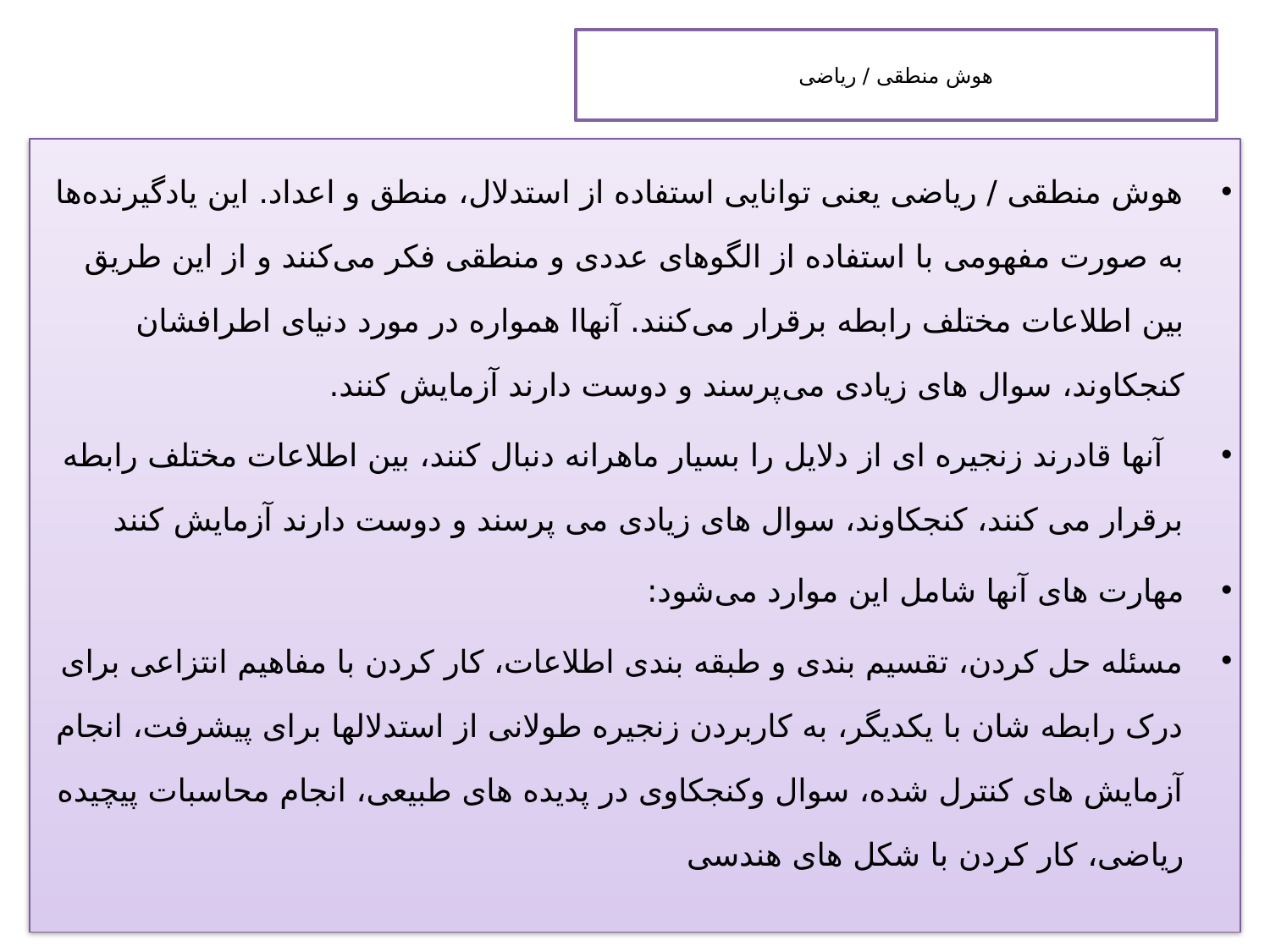

# هوش منطقی / ریاضی
هوش منطقی / ریاضی یعنی توانایی استفاده از استدلال، منطق و اعداد. این یادگیرنده‌ها به صورت مفهومی با استفاده از الگوهای عددی و منطقی فکر می‌کنند و از این طریق بین اطلاعات مختلف رابطه برقرار می‌کنند. آنهاا همواره در مورد دنیای اطرافشان کنجکاوند، سوال های زیادی می‌پرسند و دوست دارند آزمایش کنند.
  آنها قادرند زنجیره ای از دلایل را بسیار ماهرانه دنبال کنند، بین اطلاعات مختلف رابطه برقرار می کنند، کنجکاوند، سوال های زیادی می پرسند و دوست دارند آزمایش کنند
مهارت های آنها شامل این موارد می‌شود:
مسئله حل کردن، تقسیم بندی و طبقه بندی اطلاعات، کار کردن با مفاهیم انتزاعی برای درک رابطه شان با یکدیگر، به کاربردن زنجیره طولانی از استدلالها برای پیشرفت، انجام آزمایش های کنترل شده، سوال وکنجکاوی در پدیده های طبیعی، انجام محاسبات پیچیده ریاضی، کار کردن با شکل های هندسی